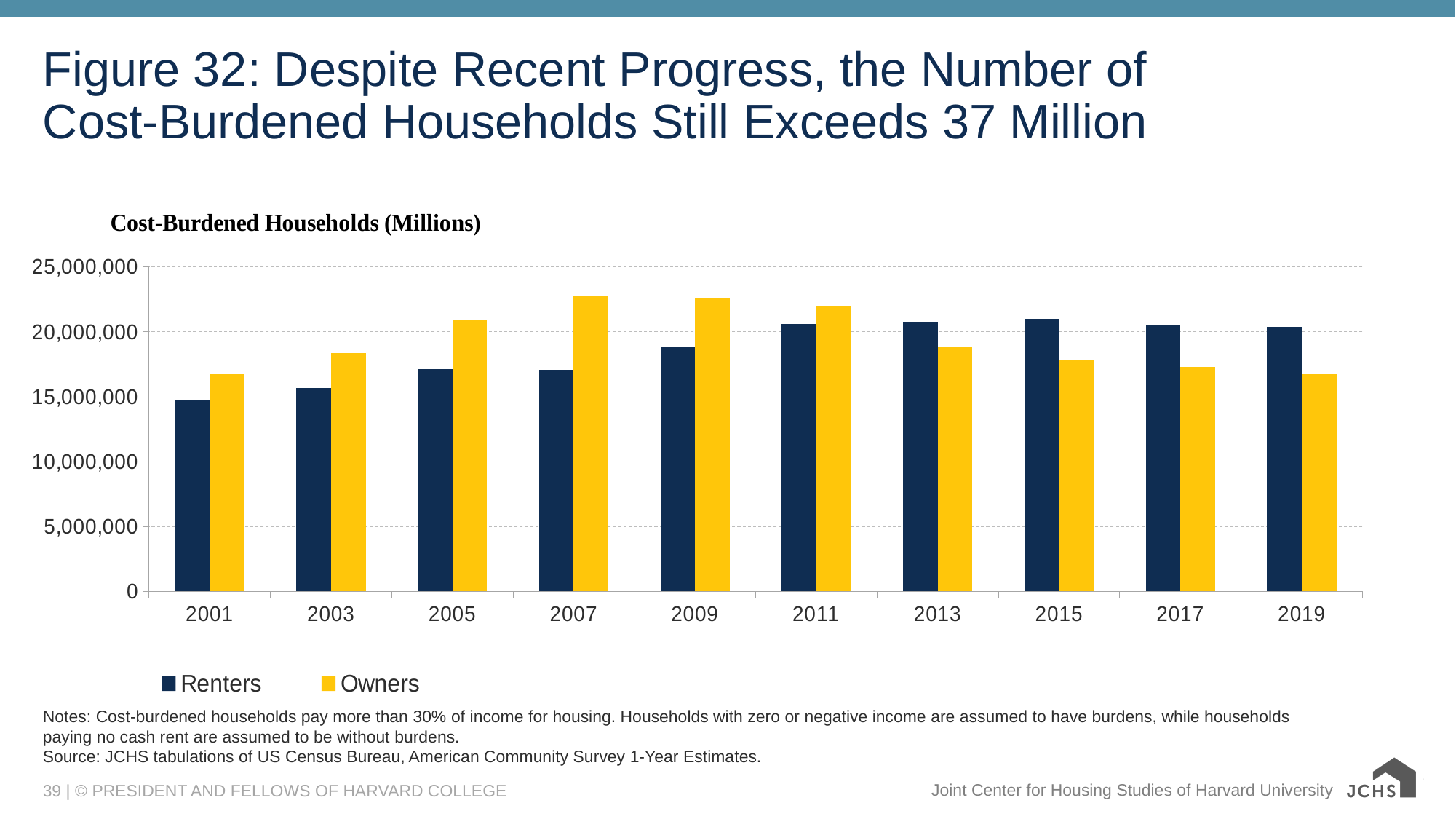

# Figure 32: Despite Recent Progress, the Number of Cost-Burdened Households Still Exceeds 37 Million

### Chart

| Category | Renters | Owners |
|---|---|---|
| 2001 | 14791855.0 | 16754915.0 |
| 2003 | 15691950.0 | 18370390.0 |
| 2005 | 17106665.0 | 20912404.0 |
| 2007 | 17053305.0 | 22786609.0 |
| 2009 | 18828516.0 | 22623738.0 |
| 2011 | 20609625.0 | 22002316.0 |
| 2013 | 20764449.0 | 18878295.0 |
| 2015 | 21027998.0 | 17836393.0 |
| 2017 | 20499778.0 | 17306368.0 |
| 2019 | 20388598.0 | 16733439.0 |
Notes: Cost-burdened households pay more than 30% of income for housing. Households with zero or negative income are assumed to have burdens, while households paying no cash rent are assumed to be without burdens.
Source: JCHS tabulations of US Census Bureau, American Community Survey 1-Year Estimates.